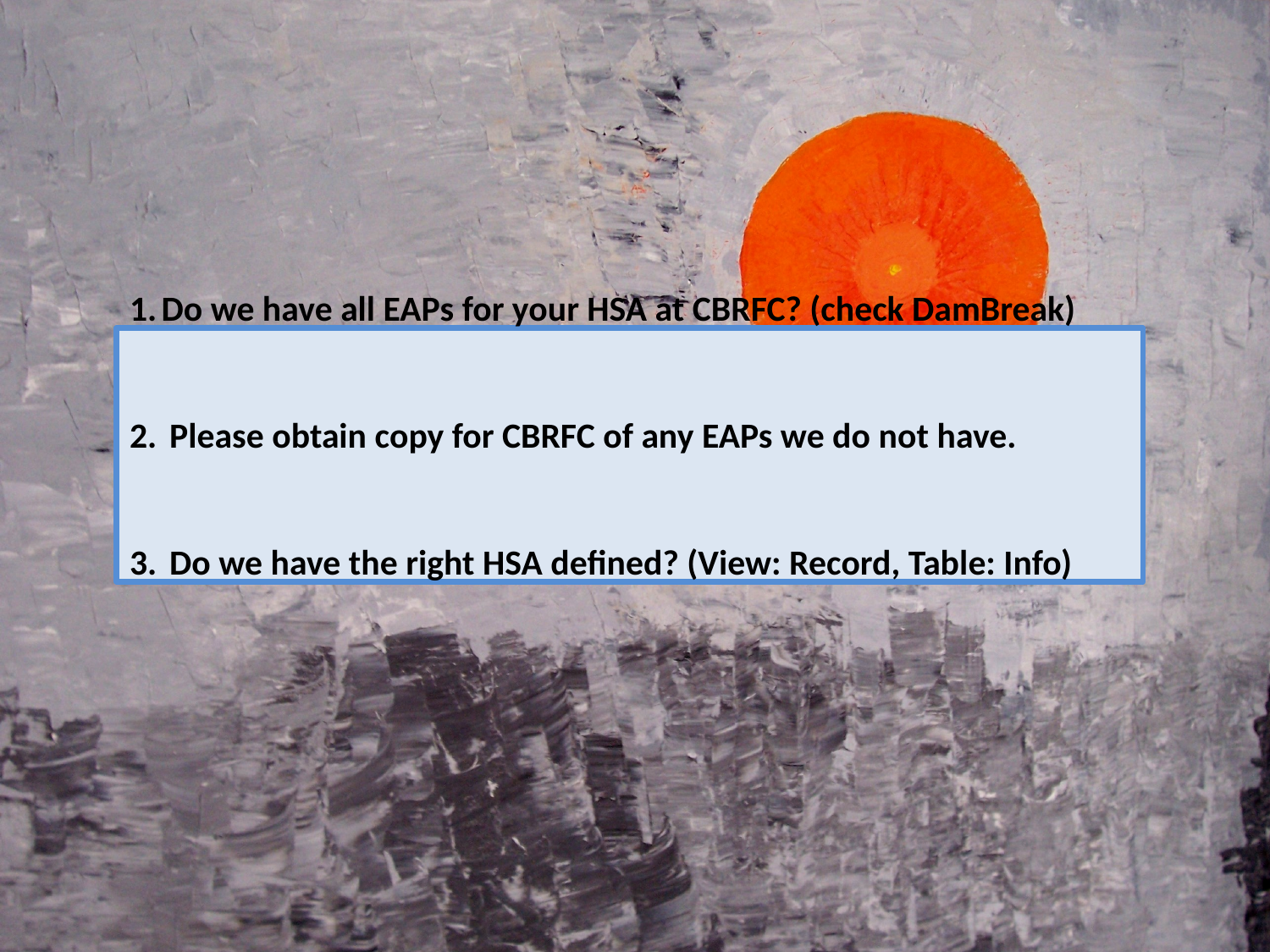

Do we have all EAPs for your HSA at CBRFC? (check DamBreak)

 Please obtain copy for CBRFC of any EAPs we do not have.

 Do we have the right HSA defined? (View: Record, Table: Info)